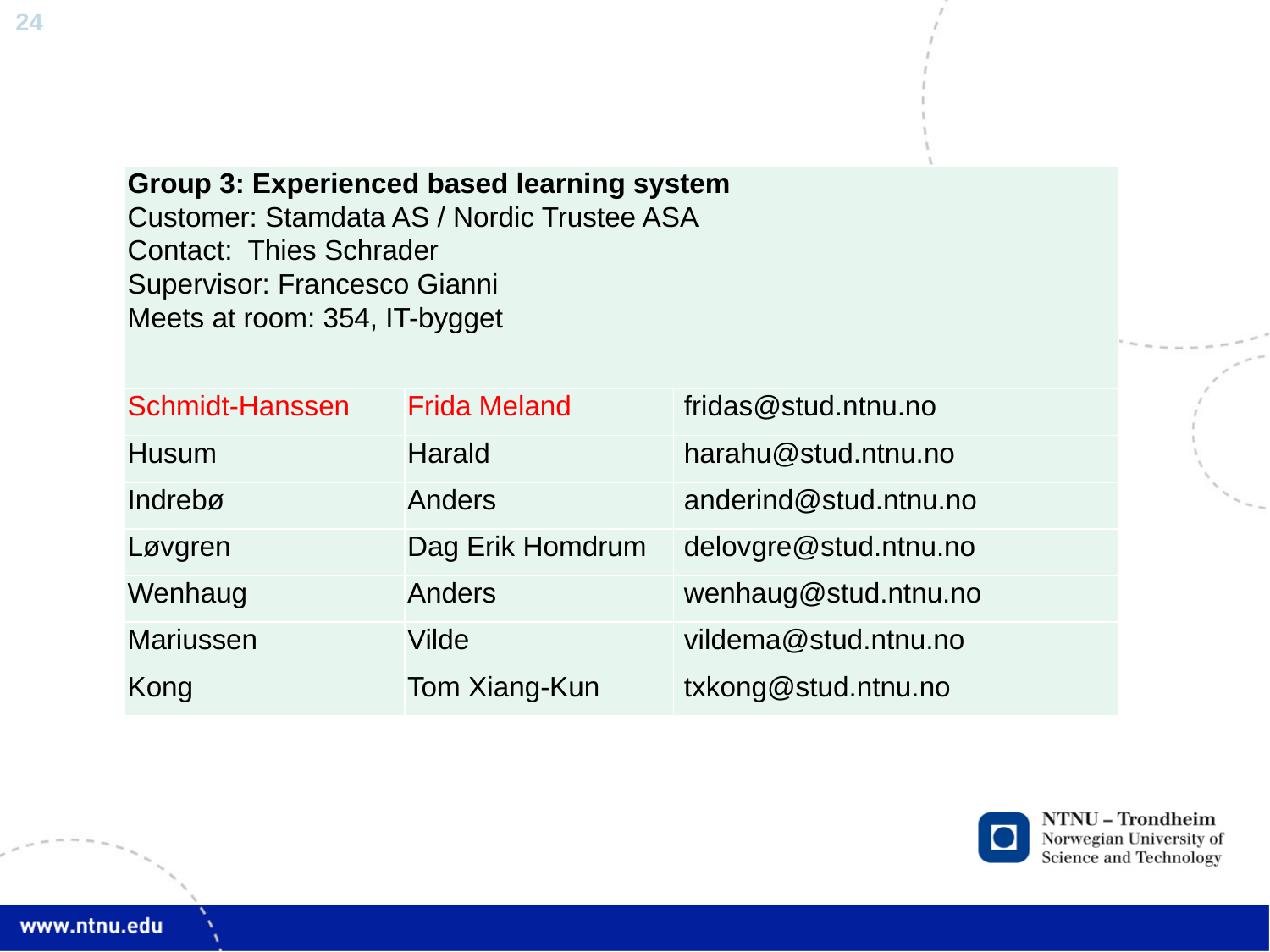

| Group 3: Experienced based learning system Customer: Stamdata AS / Nordic Trustee ASA Contact: Thies Schrader Supervisor: Francesco Gianni Meets at room: 354, IT-bygget |  |  |
| --- | --- | --- |
| Schmidt-Hanssen | Frida Meland | fridas@stud.ntnu.no |
| Husum | Harald | harahu@stud.ntnu.no |
| Indrebø | Anders | anderind@stud.ntnu.no |
| Løvgren | Dag Erik Homdrum | delovgre@stud.ntnu.no |
| Wenhaug | Anders | wenhaug@stud.ntnu.no |
| Mariussen | Vilde | vildema@stud.ntnu.no |
| Kong | Tom Xiang-Kun | txkong@stud.ntnu.no |